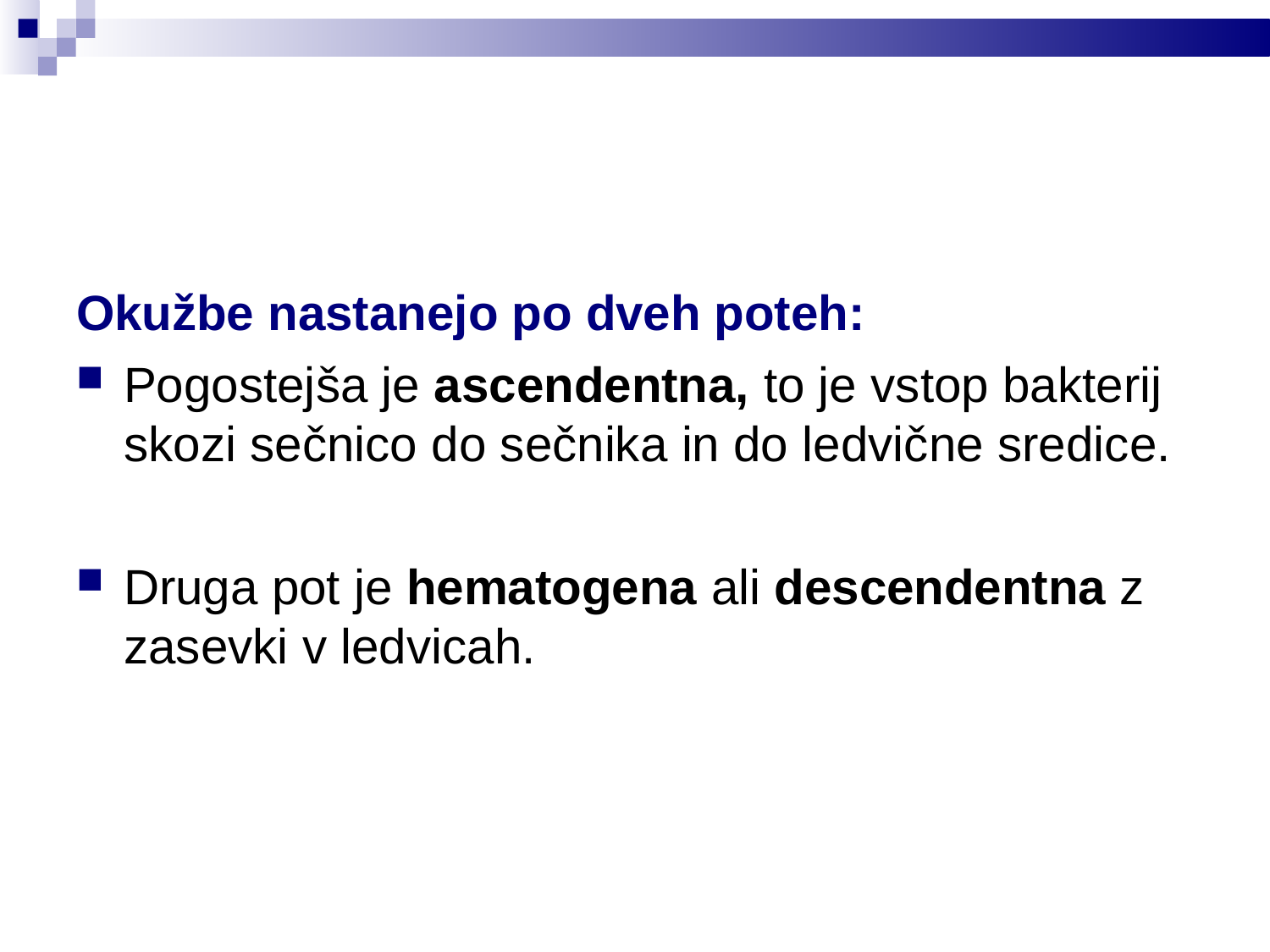

Okužbe nastanejo po dveh poteh:
Pogostejša je ascendentna, to je vstop bakterij skozi sečnico do sečnika in do ledvične sredice.

Druga pot je hematogena ali descendentna z zasevki v ledvicah.